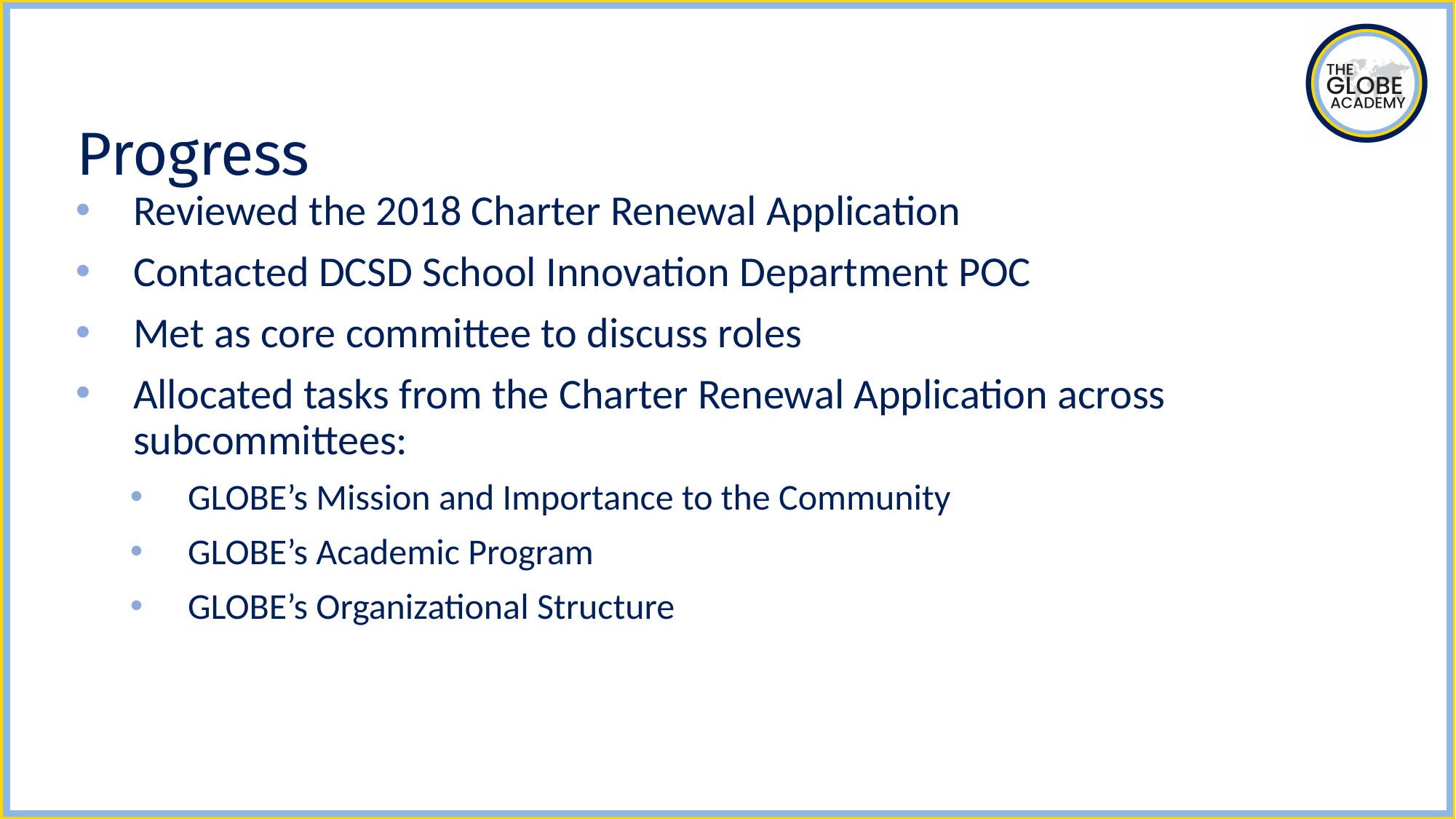

# Progress
Reviewed the 2018 Charter Renewal Application
Contacted DCSD School Innovation Department POC
Met as core committee to discuss roles
Allocated tasks from the Charter Renewal Application across subcommittees:
GLOBE’s Mission and Importance to the Community
GLOBE’s Academic Program
GLOBE’s Organizational Structure